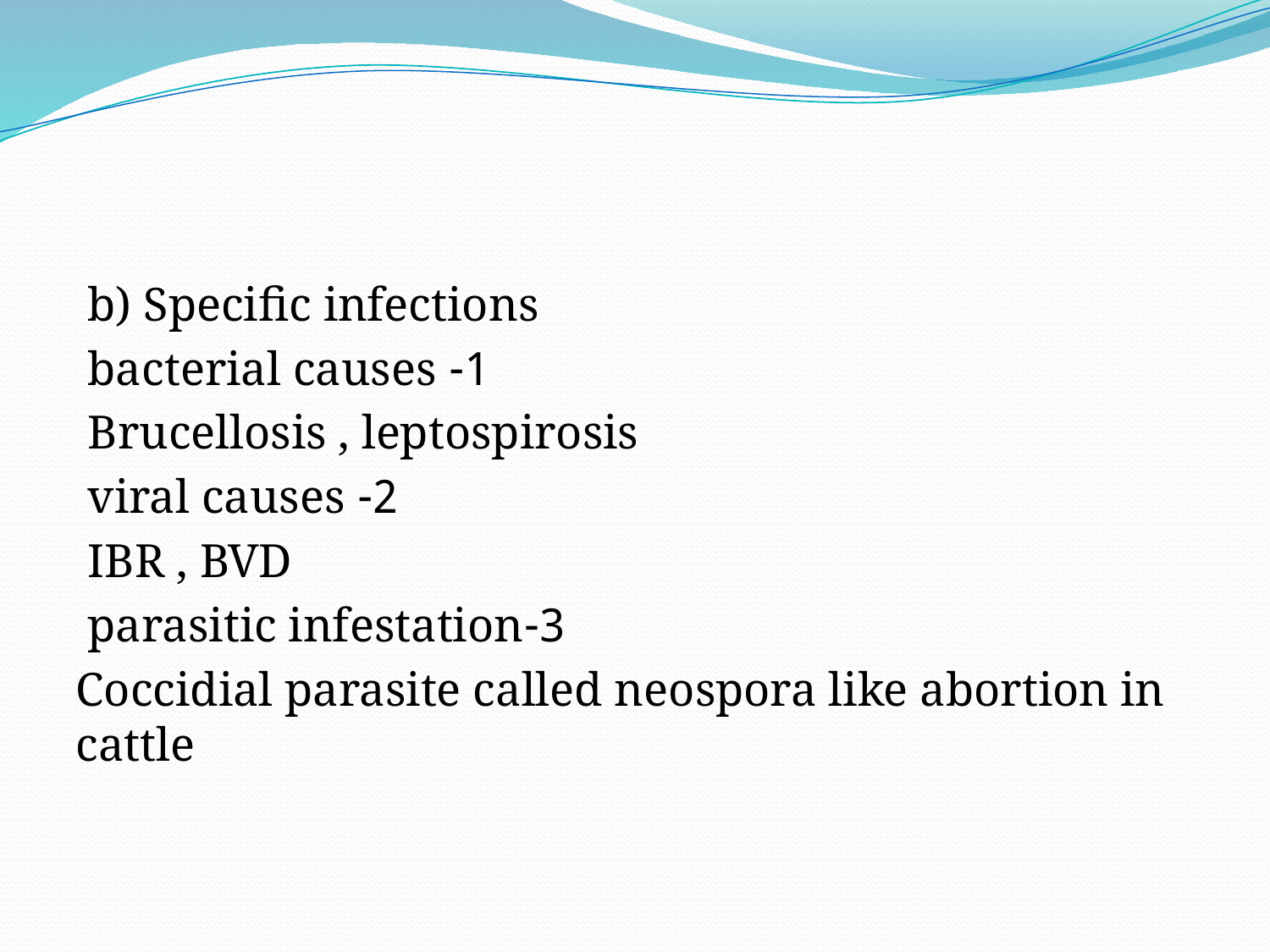

b) Specific infections
1- bacterial causes
Brucellosis , leptospirosis
2- viral causes
IBR , BVD
3-parasitic infestation
Coccidial parasite called neospora like abortion in cattle